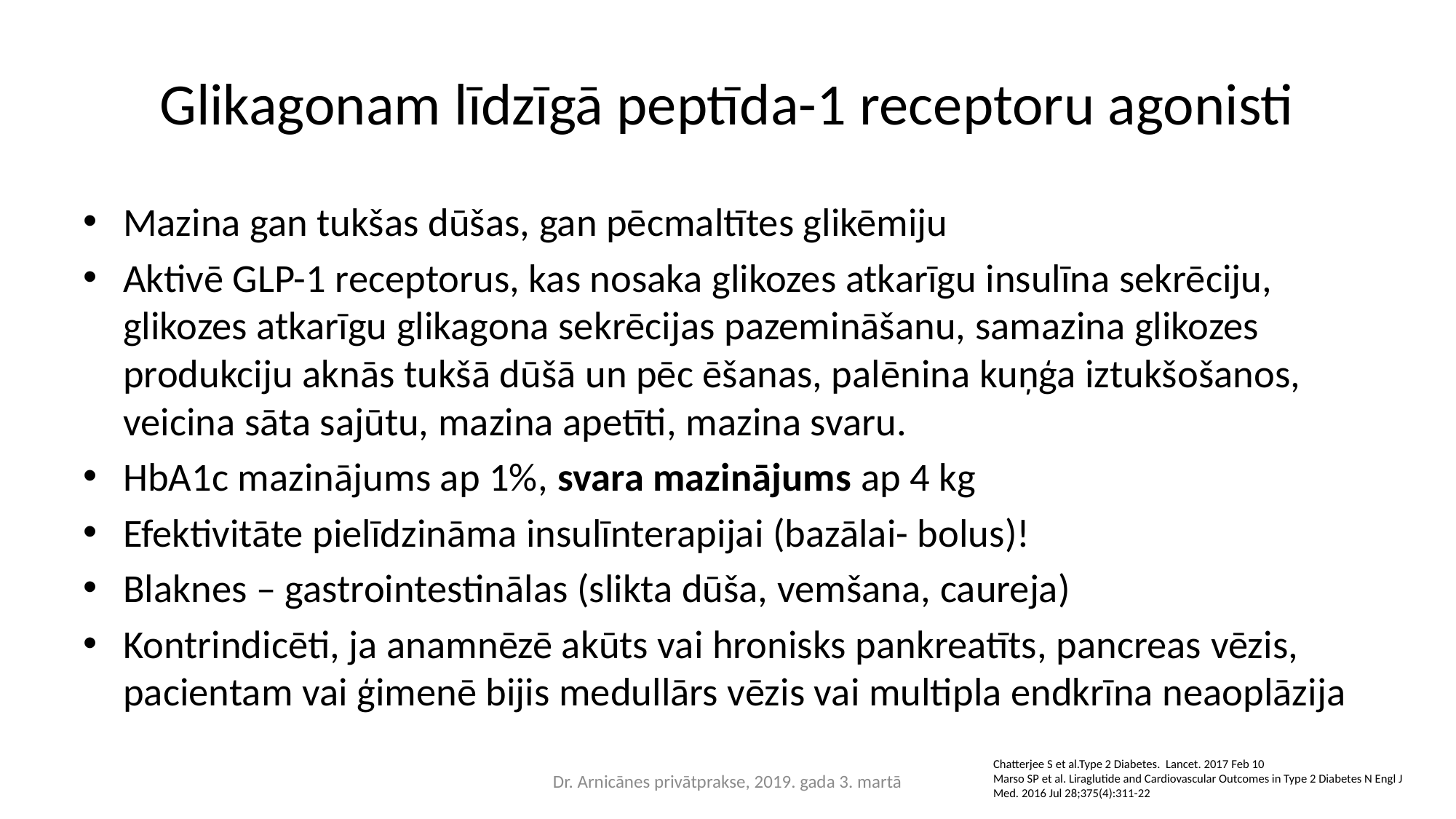

# Glikagonam līdzīgā peptīda-1 receptoru agonisti
Mazina gan tukšas dūšas, gan pēcmaltītes glikēmiju
Aktivē GLP-1 receptorus, kas nosaka glikozes atkarīgu insulīna sekrēciju, glikozes atkarīgu glikagona sekrēcijas pazemināšanu, samazina glikozes produkciju aknās tukšā dūšā un pēc ēšanas, palēnina kuņģa iztukšošanos, veicina sāta sajūtu, mazina apetīti, mazina svaru.
HbA1c mazinājums ap 1%, svara mazinājums ap 4 kg
Efektivitāte pielīdzināma insulīnterapijai (bazālai- bolus)!
Blaknes – gastrointestinālas (slikta dūša, vemšana, caureja)
Kontrindicēti, ja anamnēzē akūts vai hronisks pankreatīts, pancreas vēzis,  pacientam vai ģimenē bijis medullārs vēzis vai multipla endkrīna neaoplāzija
Chatterjee S et al.Type 2 Diabetes.  Lancet. 2017 Feb 10
Marso SP et al. Liraglutide and Cardiovascular Outcomes in Type 2 Diabetes N Engl J Med. 2016 Jul 28;375(4):311-22

Dr. Arnicānes privātprakse, 2019. gada 3. martā